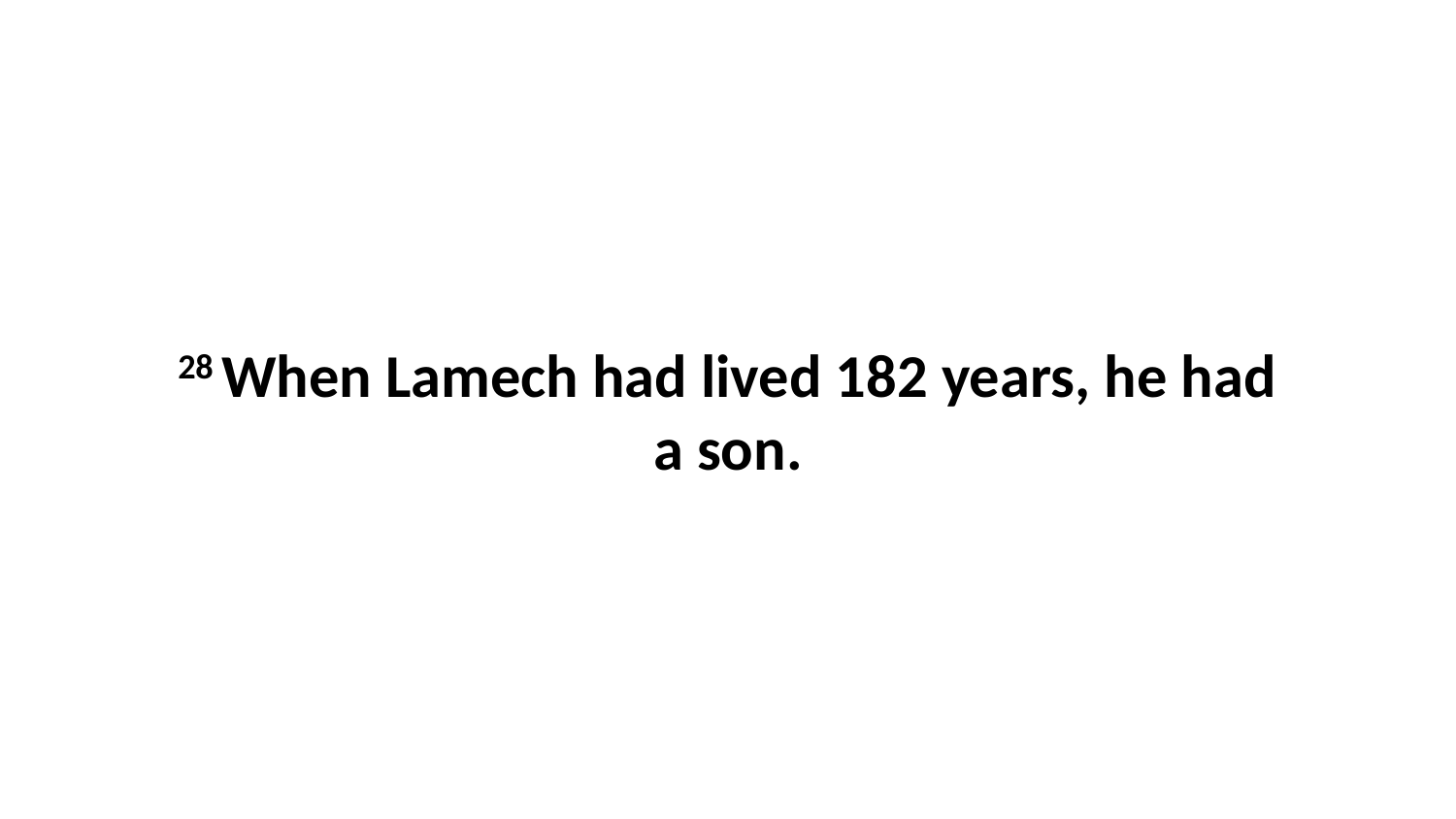

28 When Lamech had lived 182 years, he had a son.